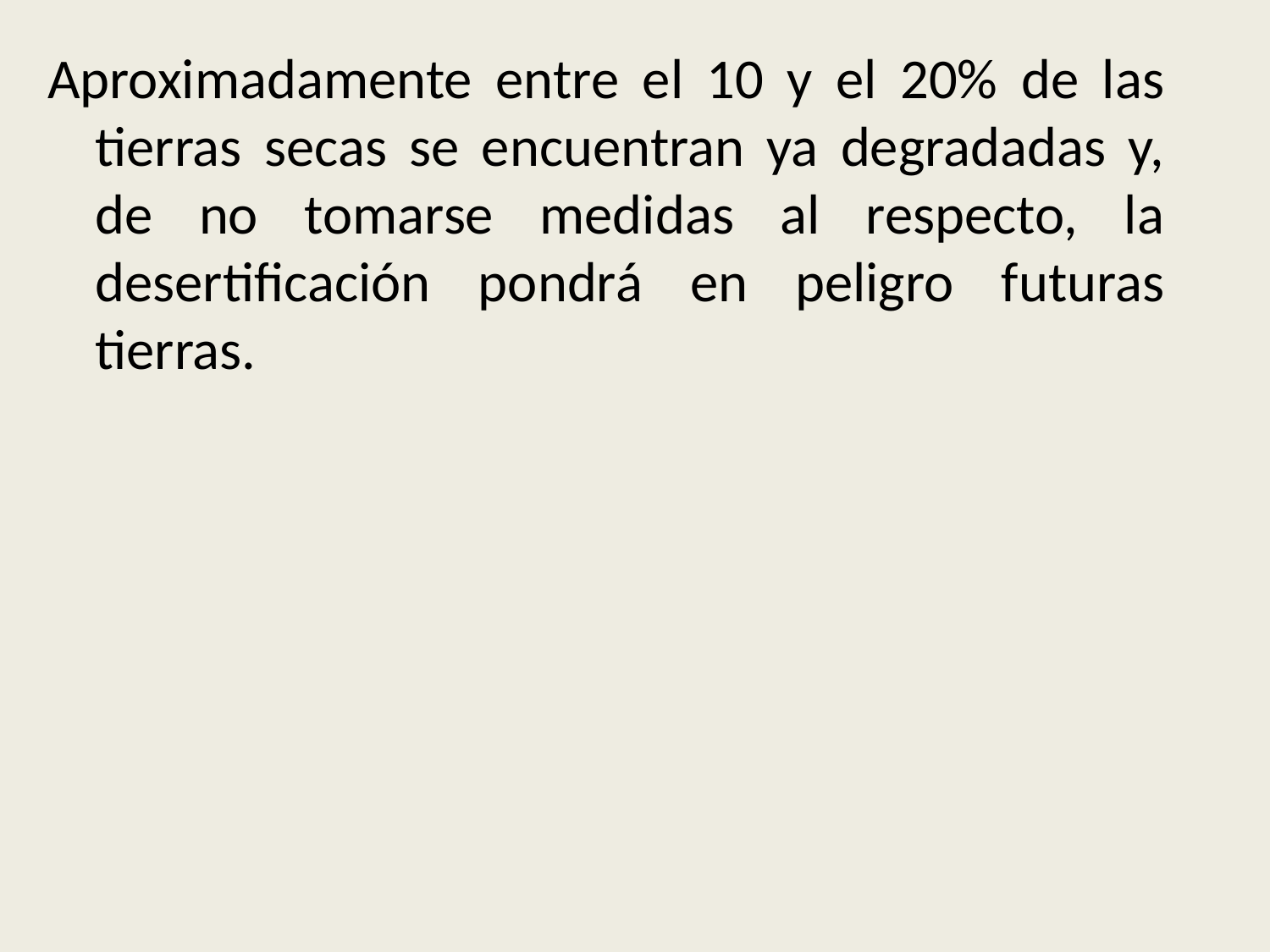

Aproximadamente entre el 10 y el 20% de las tierras secas se encuentran ya degradadas y, de no tomarse medidas al respecto, la desertificación pondrá en peligro futuras tierras.